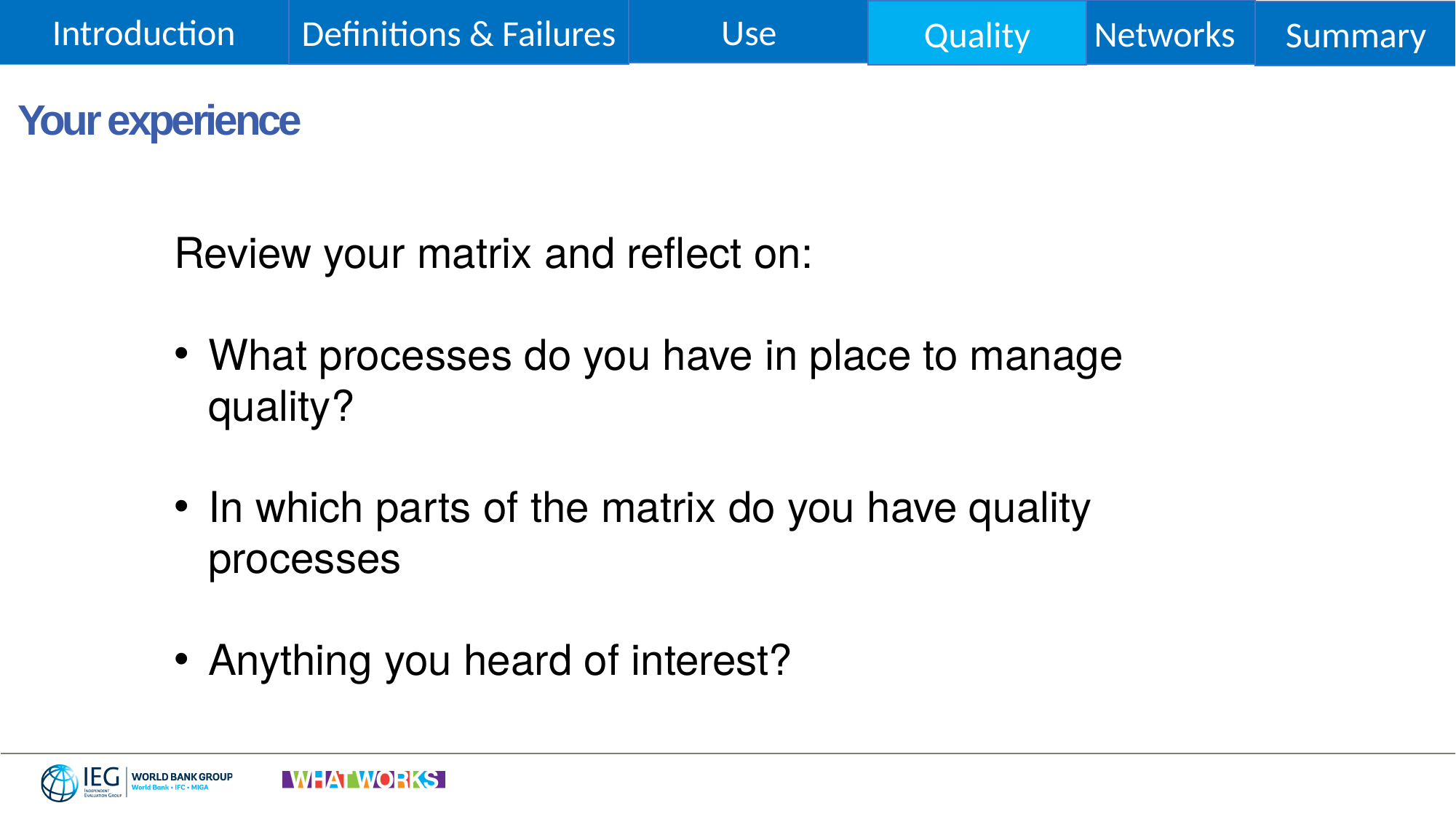

Introduction
Definitions & Failures
Use
Networks
Quality
Summary
Your experience
Review your matrix and reflect on:

What processes do you have in place to manage quality?

In which parts of the matrix do you have quality processes

Anything you heard of interest?